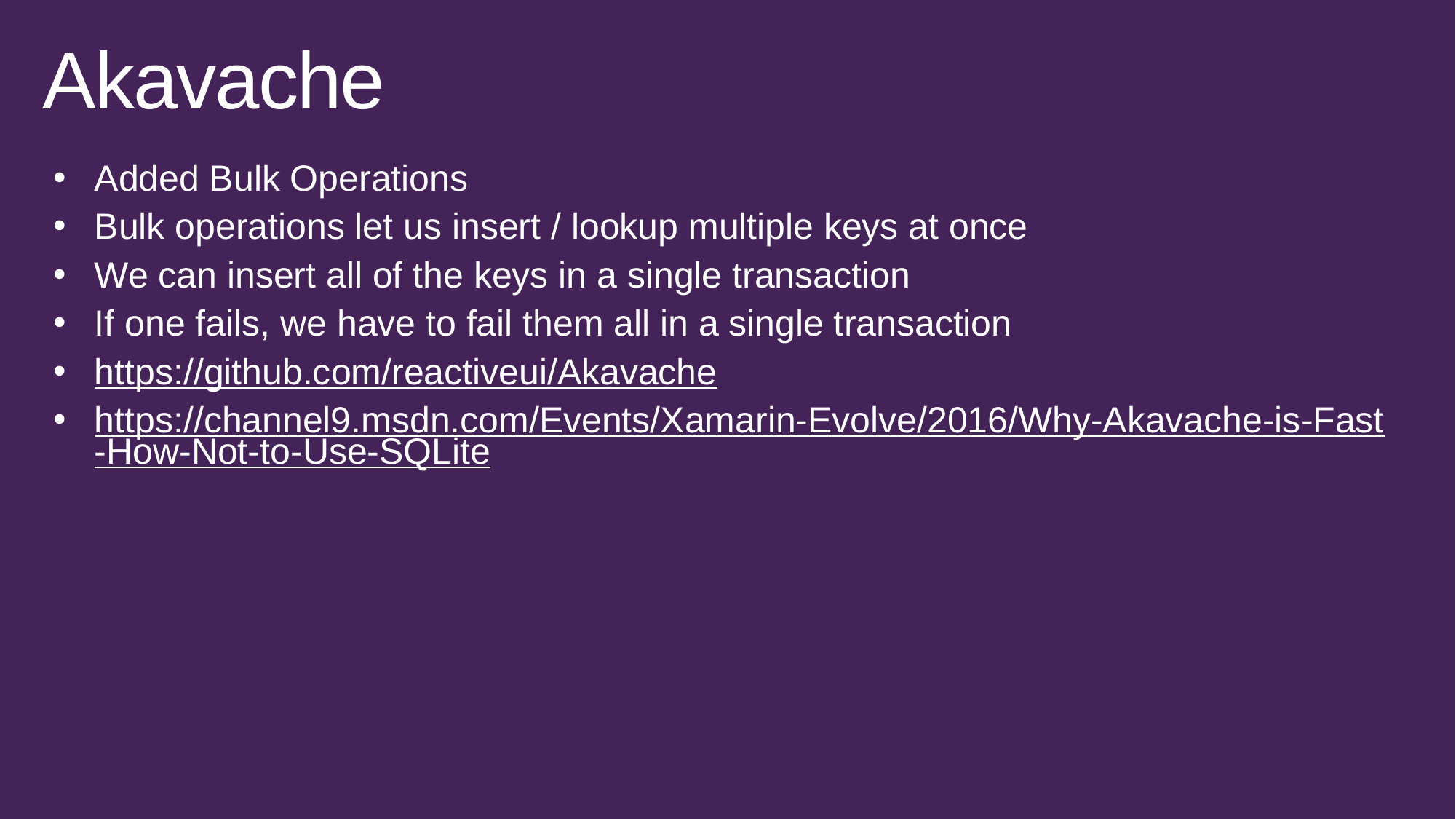

Akavache
Added Bulk Operations
Bulk operations let us insert / lookup multiple keys at once
We can insert all of the keys in a single transaction
If one fails, we have to fail them all in a single transaction
https://github.com/reactiveui/Akavache
https://channel9.msdn.com/Events/Xamarin-Evolve/2016/Why-Akavache-is-Fast-How-Not-to-Use-SQLite